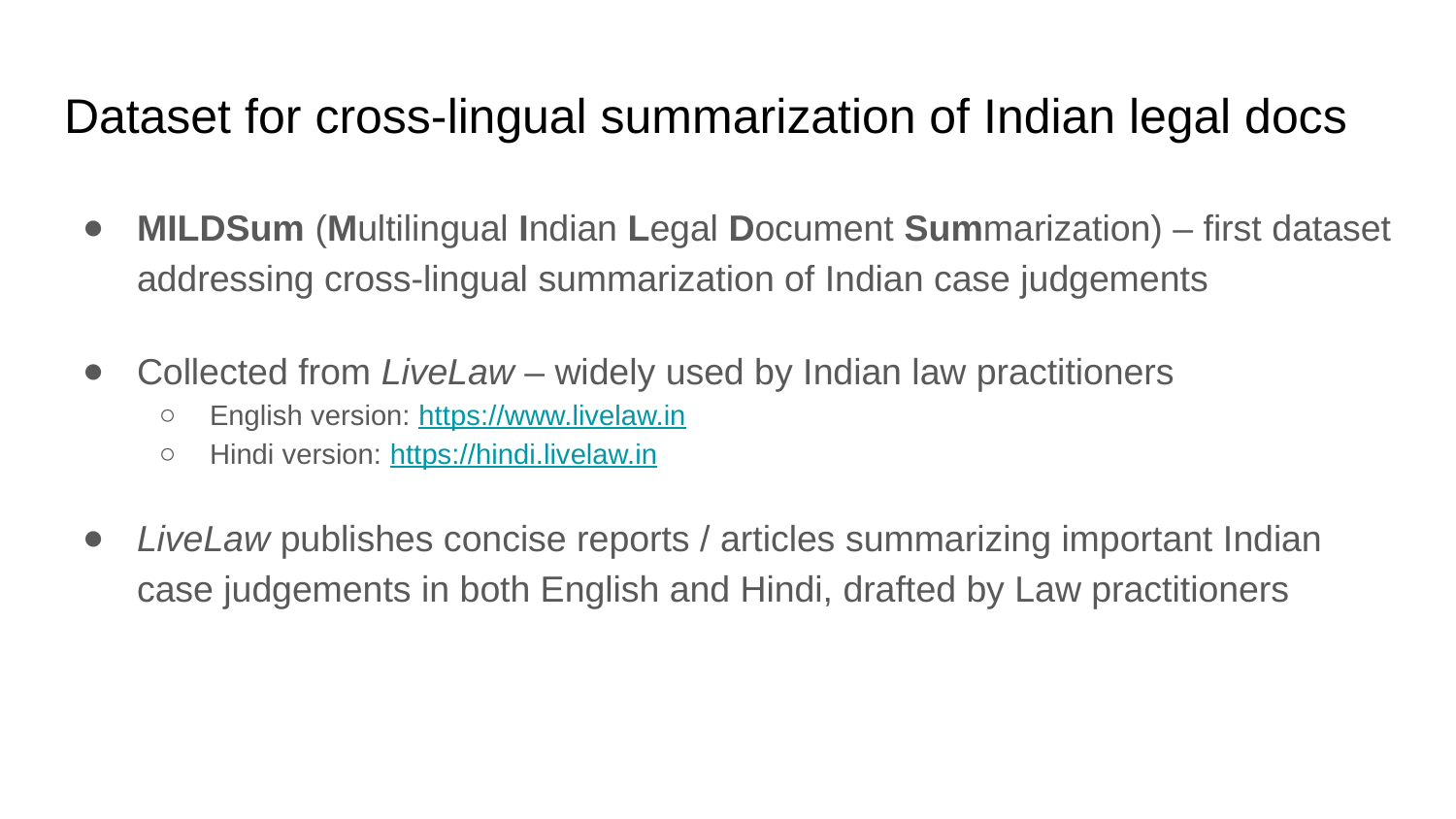

# Dataset for cross-lingual summarization of Indian legal docs
MILDSum (Multilingual Indian Legal Document Summarization) – first dataset addressing cross-lingual summarization of Indian case judgements
Collected from LiveLaw – widely used by Indian law practitioners
English version: https://www.livelaw.in
Hindi version: https://hindi.livelaw.in
LiveLaw publishes concise reports / articles summarizing important Indian case judgements in both English and Hindi, drafted by Law practitioners